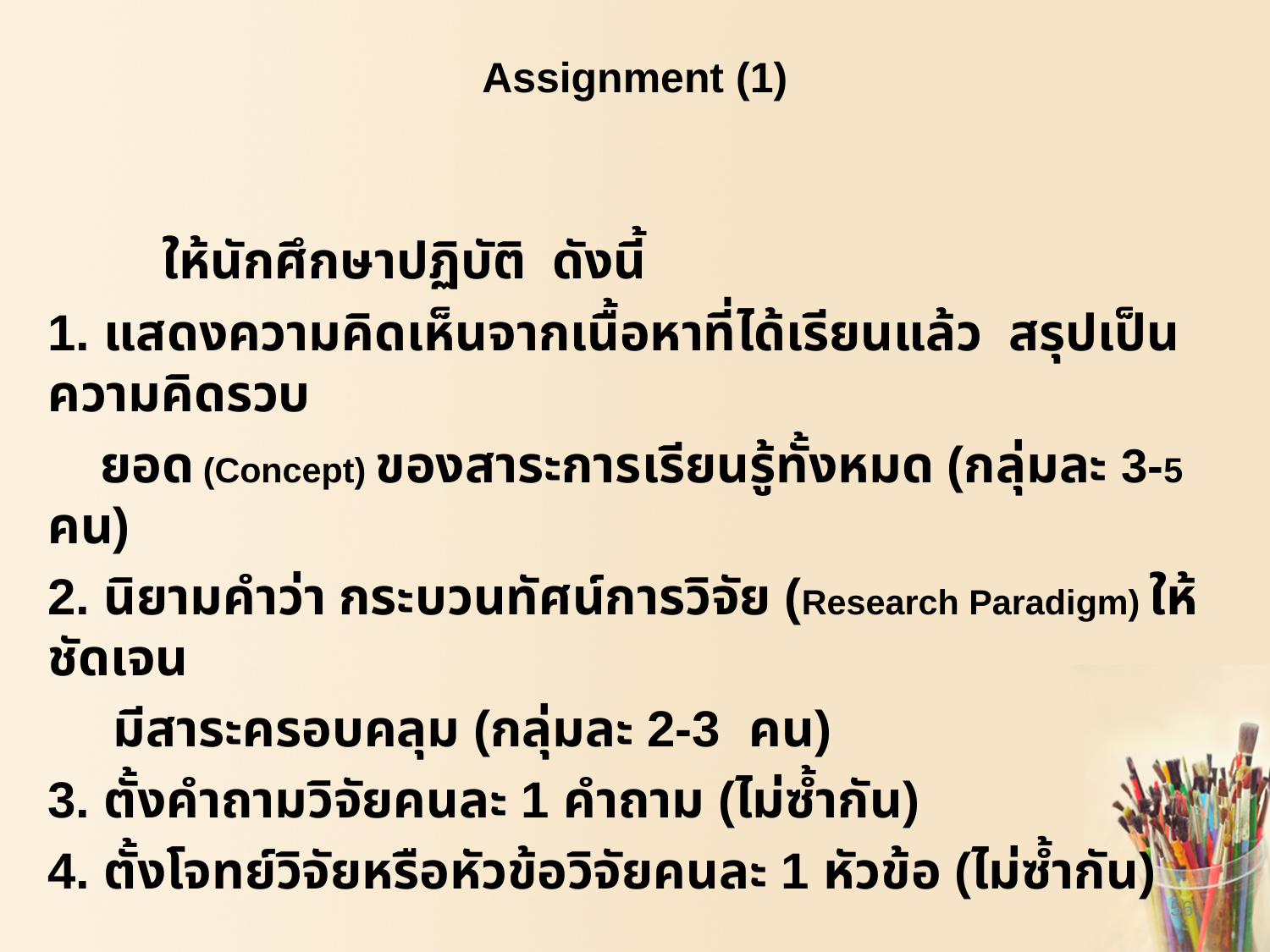

# Assignment (1)
 	ให้นักศึกษาปฏิบัติ  ดังนี้
1. แสดงความคิดเห็นจากเนื้อหาที่ได้เรียนแล้ว  สรุปเป็นความคิดรวบ
    ยอด (Concept) ของสาระการเรียนรู้ทั้งหมด (กลุ่มละ 3-5  คน)
2. นิยามคำว่า กระบวนทัศน์การวิจัย (Research Paradigm) ให้ชัดเจน
     มีสาระครอบคลุม (กลุ่มละ 2-3  คน)
3. ตั้งคำถามวิจัยคนละ 1 คำถาม (ไม่ซ้ำกัน)
4. ตั้งโจทย์วิจัยหรือหัวข้อวิจัยคนละ 1 หัวข้อ (ไม่ซ้ำกัน)
56